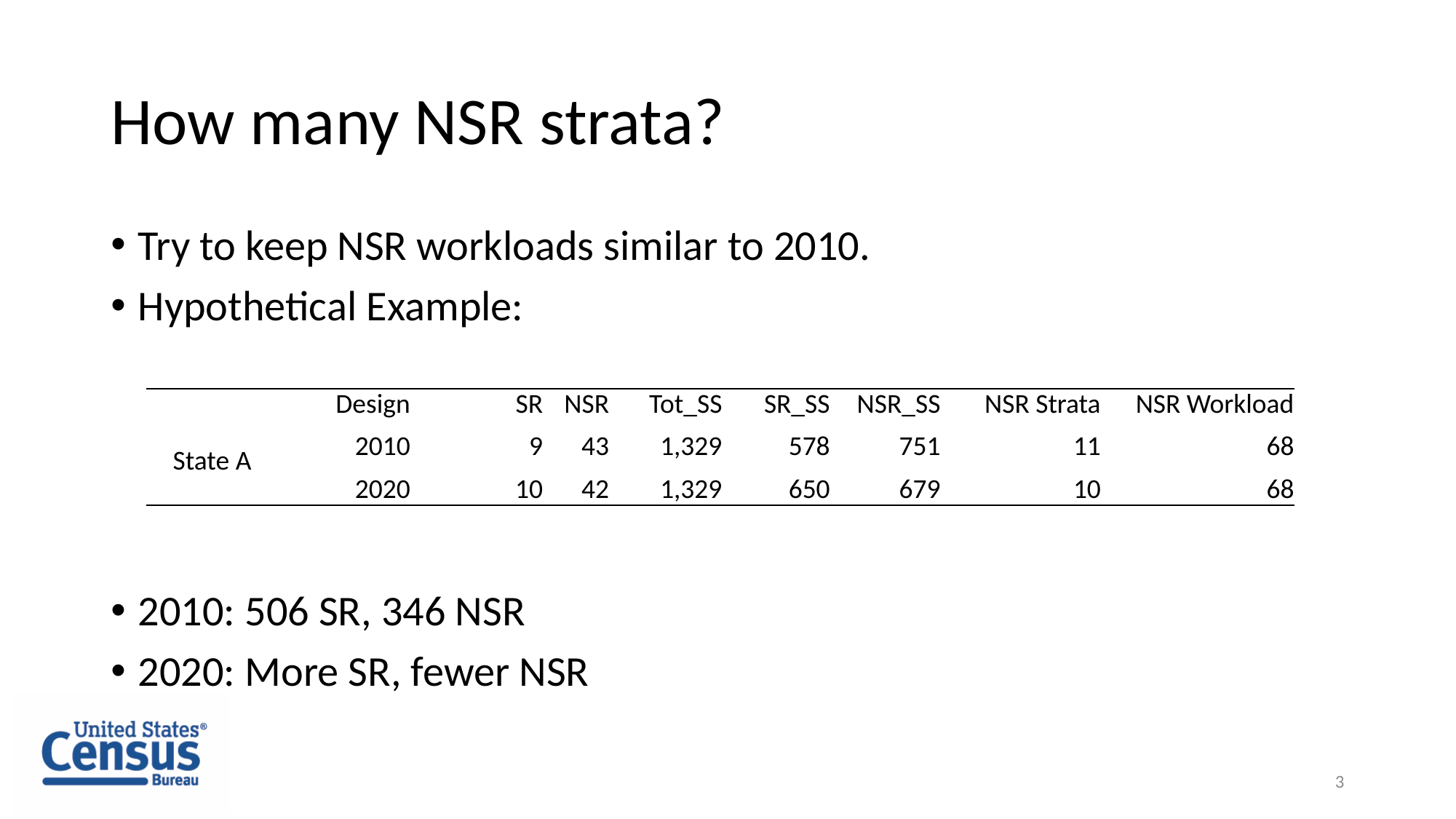

# How many NSR strata?
Try to keep NSR workloads similar to 2010.
Hypothetical Example:

2010: 506 SR, 346 NSR
2020: More SR, fewer NSR
|  | Design | SR | NSR | Tot\_SS | SR\_SS | NSR\_SS | NSR Strata | NSR Workload |
| --- | --- | --- | --- | --- | --- | --- | --- | --- |
| State A | 2010 | 9 | 43 | 1,329 | 578 | 751 | 11 | 68 |
|  | 2020 | 10 | 42 | 1,329 | 650 | 679 | 10 | 68 |
3